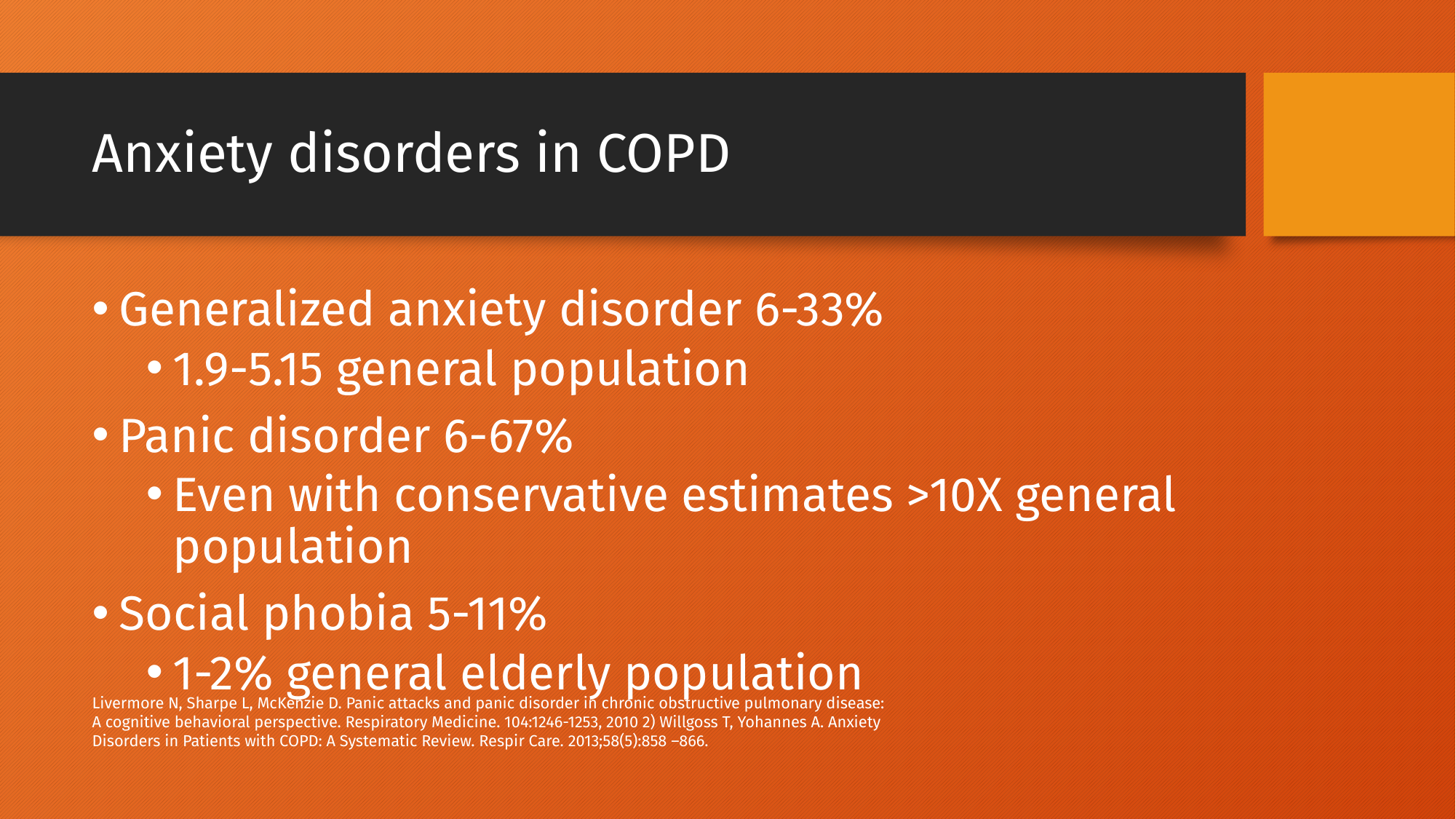

# Anxiety disorders in COPD
Generalized anxiety disorder 6-33%
1.9-5.15 general population
Panic disorder 6-67%
Even with conservative estimates >10X general population
Social phobia 5-11%
1-2% general elderly population

Livermore N, Sharpe L, McKenzie D. Panic attacks and panic disorder in chronic obstructive pulmonary disease: A cognitive behavioral perspective. Respiratory Medicine. 104:1246-1253, 2010 2) Willgoss T, Yohannes A. Anxiety Disorders in Patients with COPD: A Systematic Review. Respir Care. 2013;58(5):858 –866.